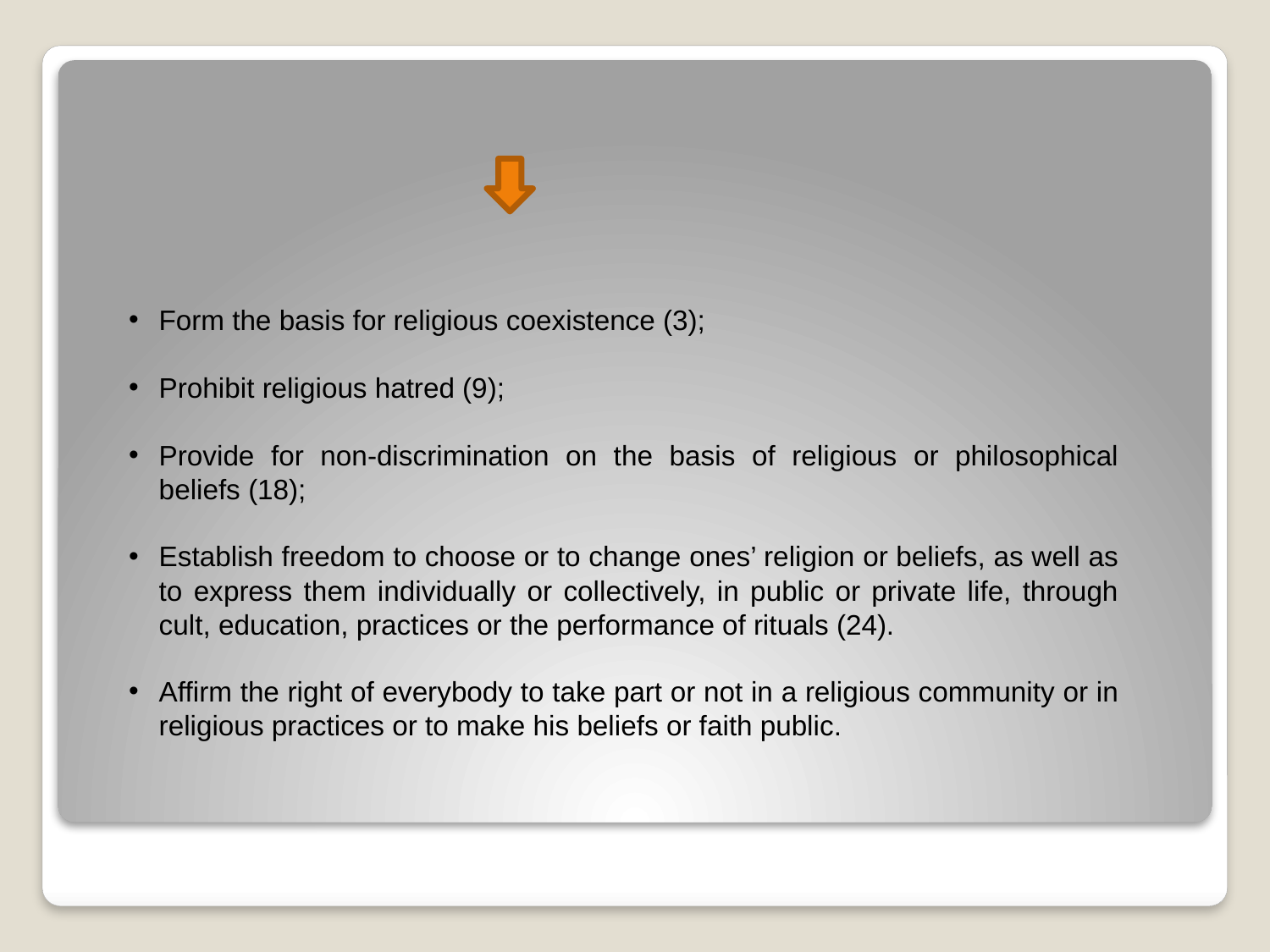

#

Form the basis for religious coexistence (3);

Prohibit religious hatred (9);

Provide for non-discrimination on the basis of religious or philosophical beliefs (18);

Establish freedom to choose or to change ones’ religion or beliefs, as well as to express them individually or collectively, in public or private life, through cult, education, practices or the performance of rituals (24).

Affirm the right of everybody to take part or not in a religious community or in religious practices or to make his beliefs or faith public.